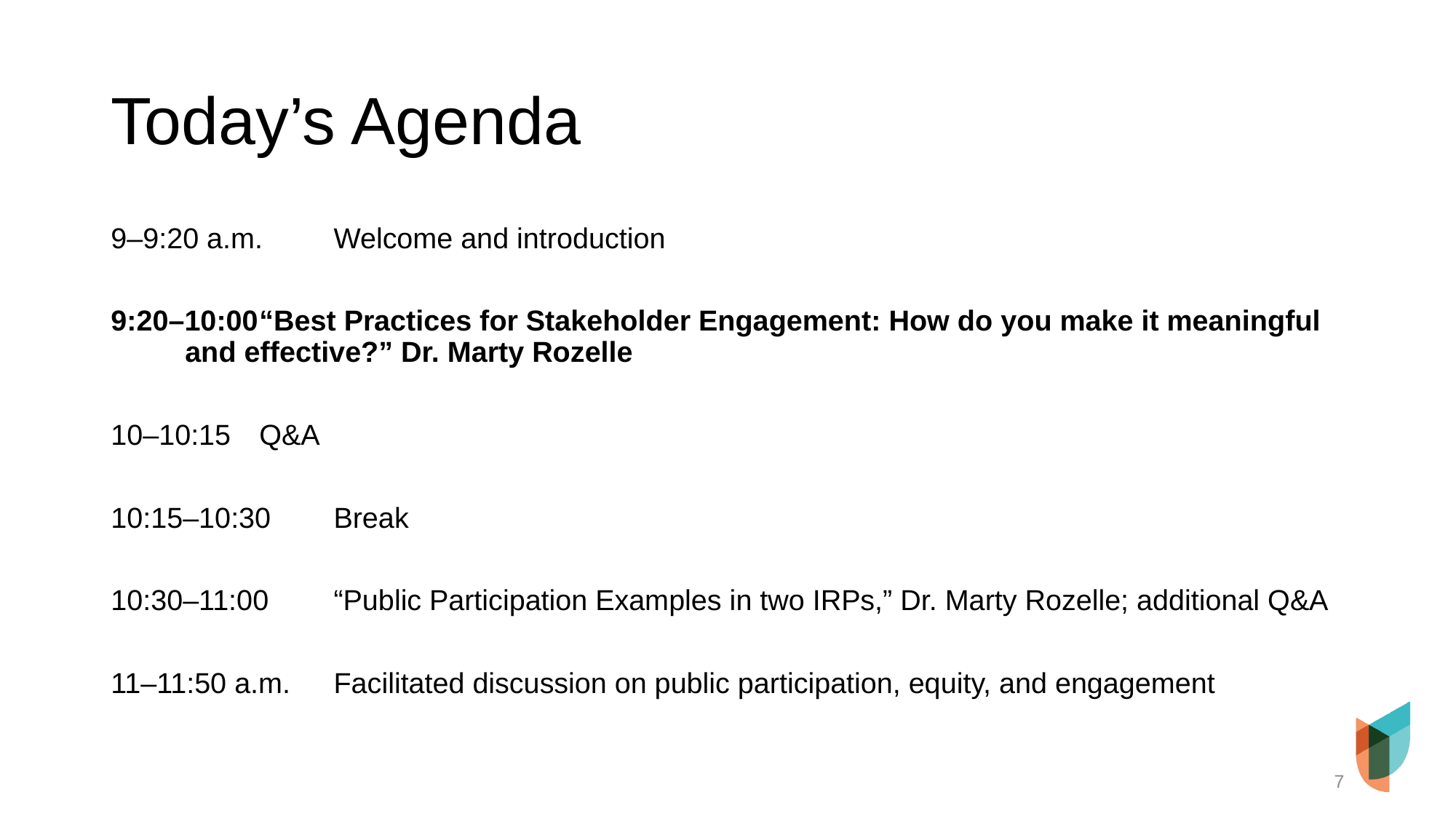

# Today’s Agenda
9–9:20 a.m.	Welcome and introduction

9:20–10:00	“Best Practices for Stakeholder Engagement: How do you make it meaningful 			and effective?” Dr. Marty Rozelle

10–10:15 	Q&A

10:15–10:30 	Break

10:30–11:00 	“Public Participation Examples in two IRPs,” Dr. Marty Rozelle; additional Q&A

11–11:50 a.m. 	Facilitated discussion on public participation, equity, and engagement

7